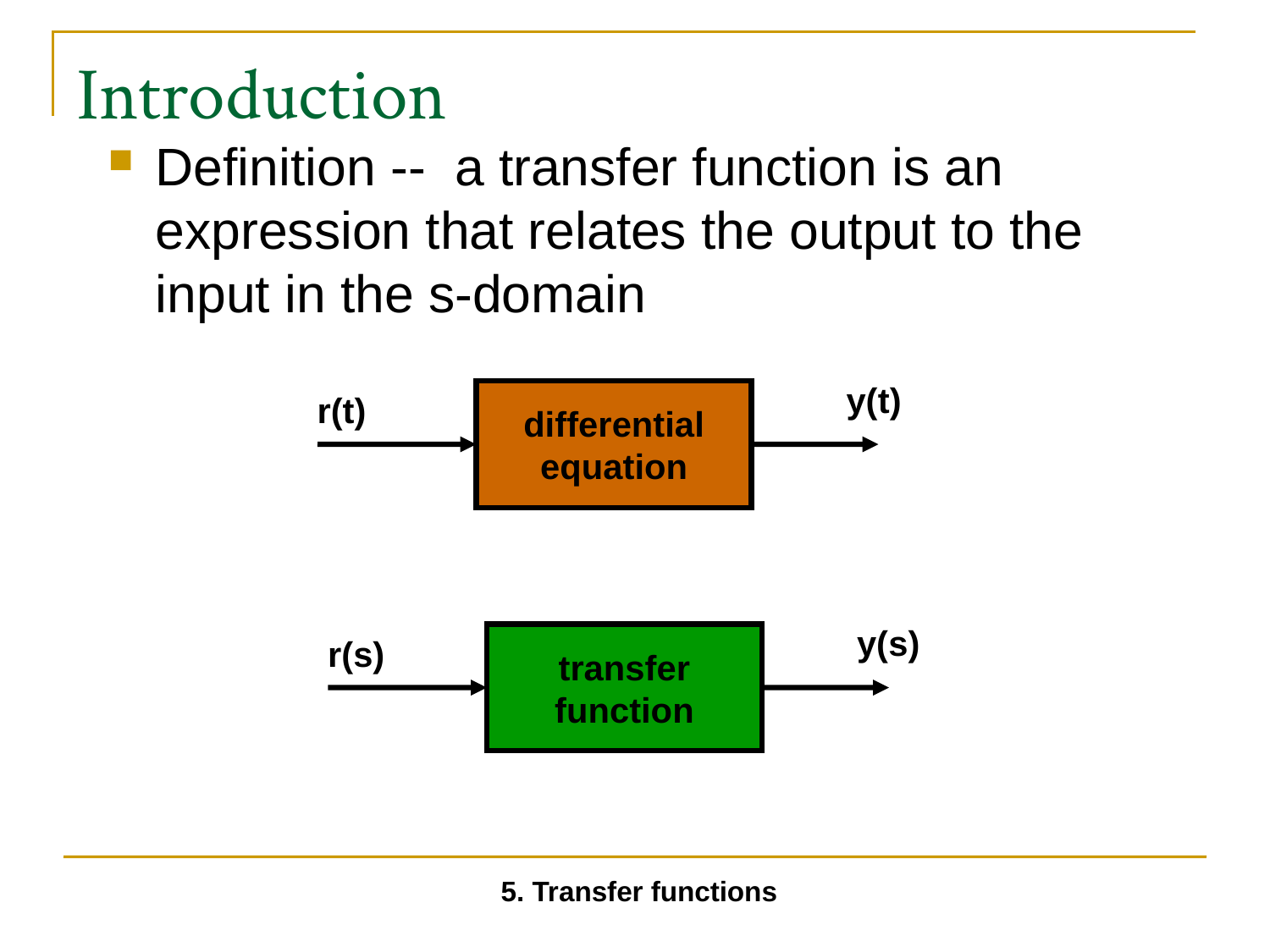

# Introduction
Definition --  a transfer function is an expression that relates the output to the input in the s-domain
y(t)
differential
equation
r(t)

y(s)
transfer
function
r(s)

5. Transfer functions